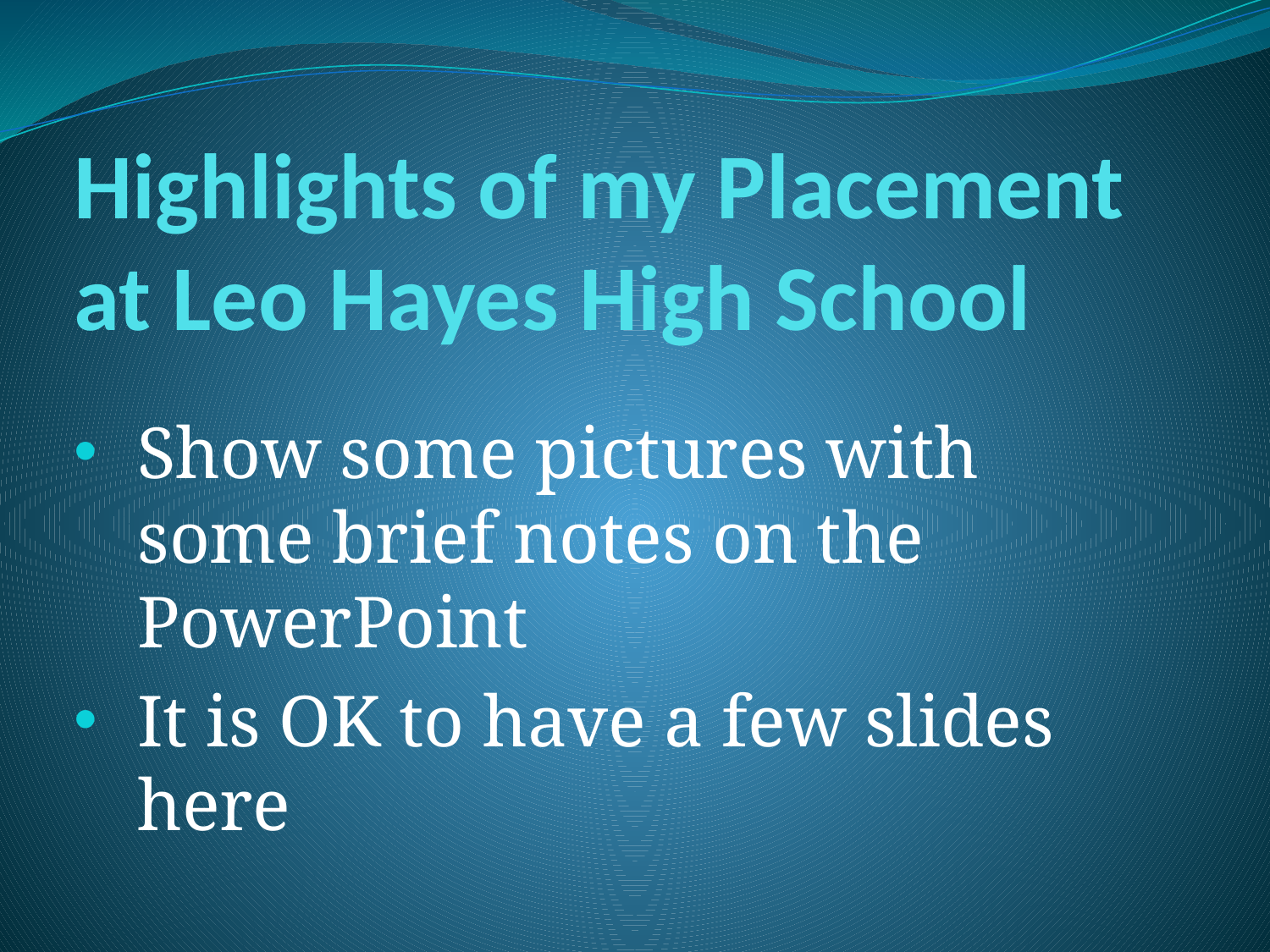

# Highlights of my Placement at Leo Hayes High School
Show some pictures with some brief notes on the PowerPoint
It is OK to have a few slides here